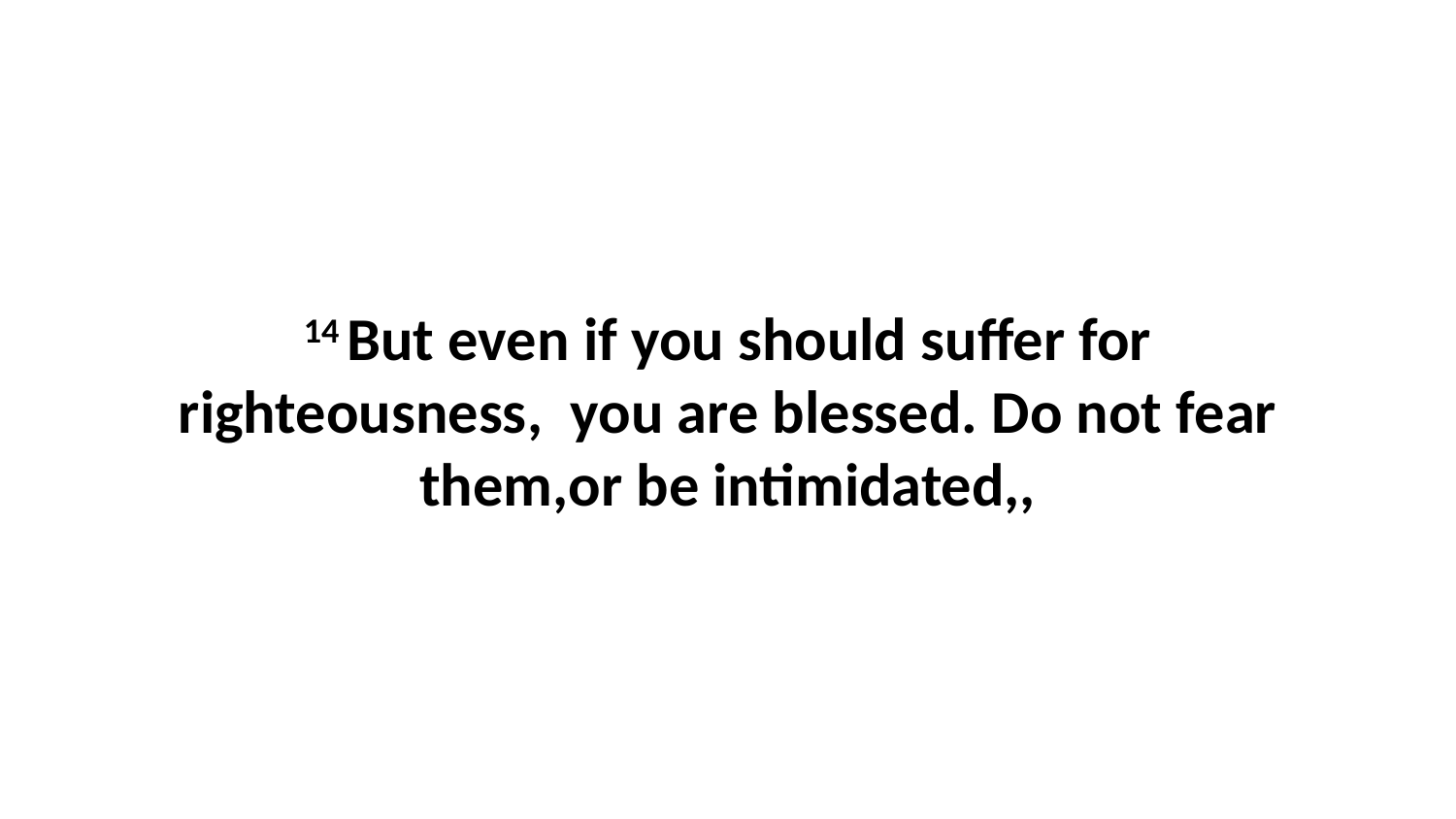

14 But even if you should suffer for righteousness,  you are blessed. Do not fear them,or be intimidated,,